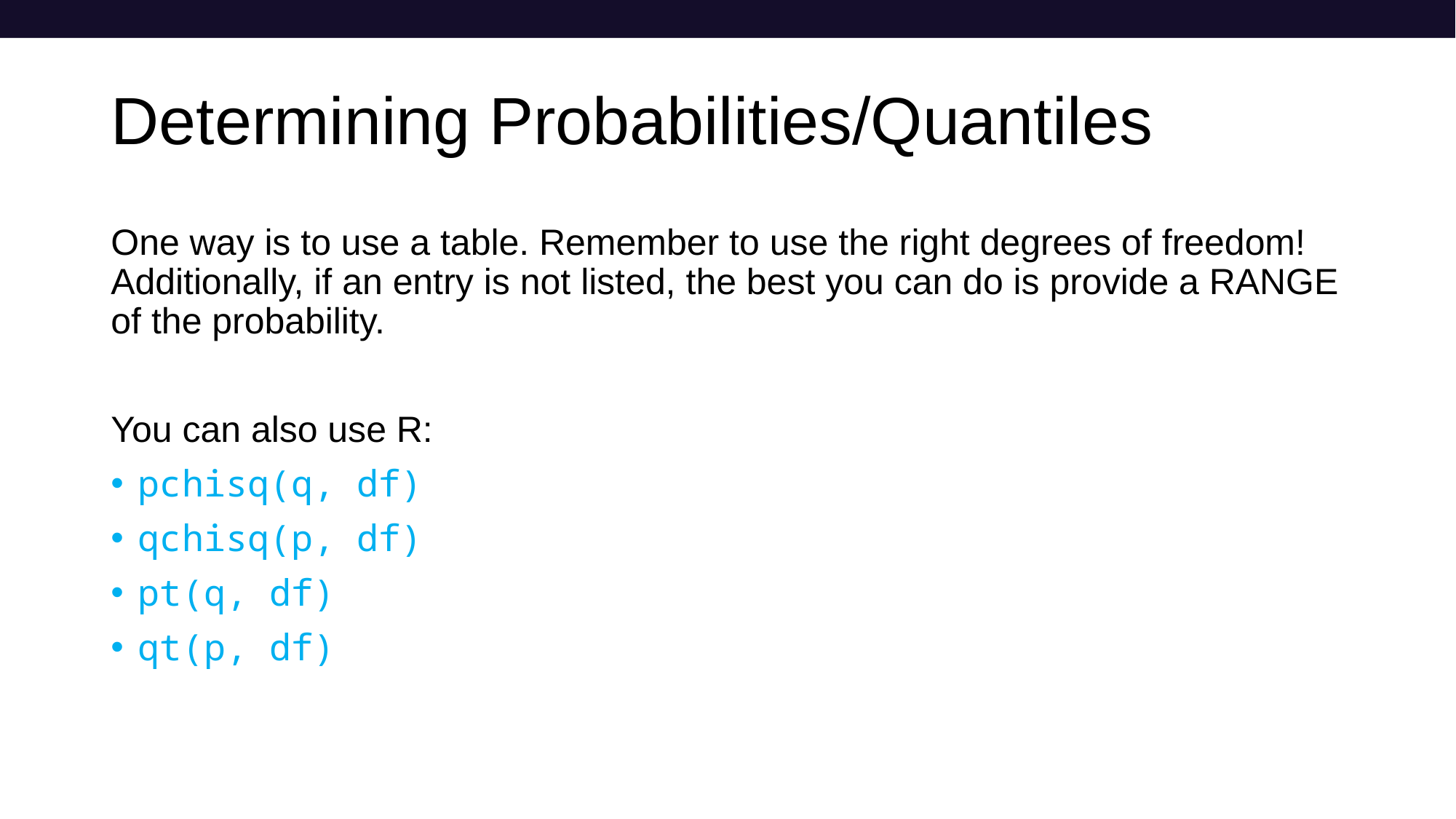

# Determining Probabilities/Quantiles
One way is to use a table. Remember to use the right degrees of freedom! Additionally, if an entry is not listed, the best you can do is provide a RANGE of the probability.

You can also use R:
pchisq(q, df)
qchisq(p, df)
pt(q, df)
qt(p, df)